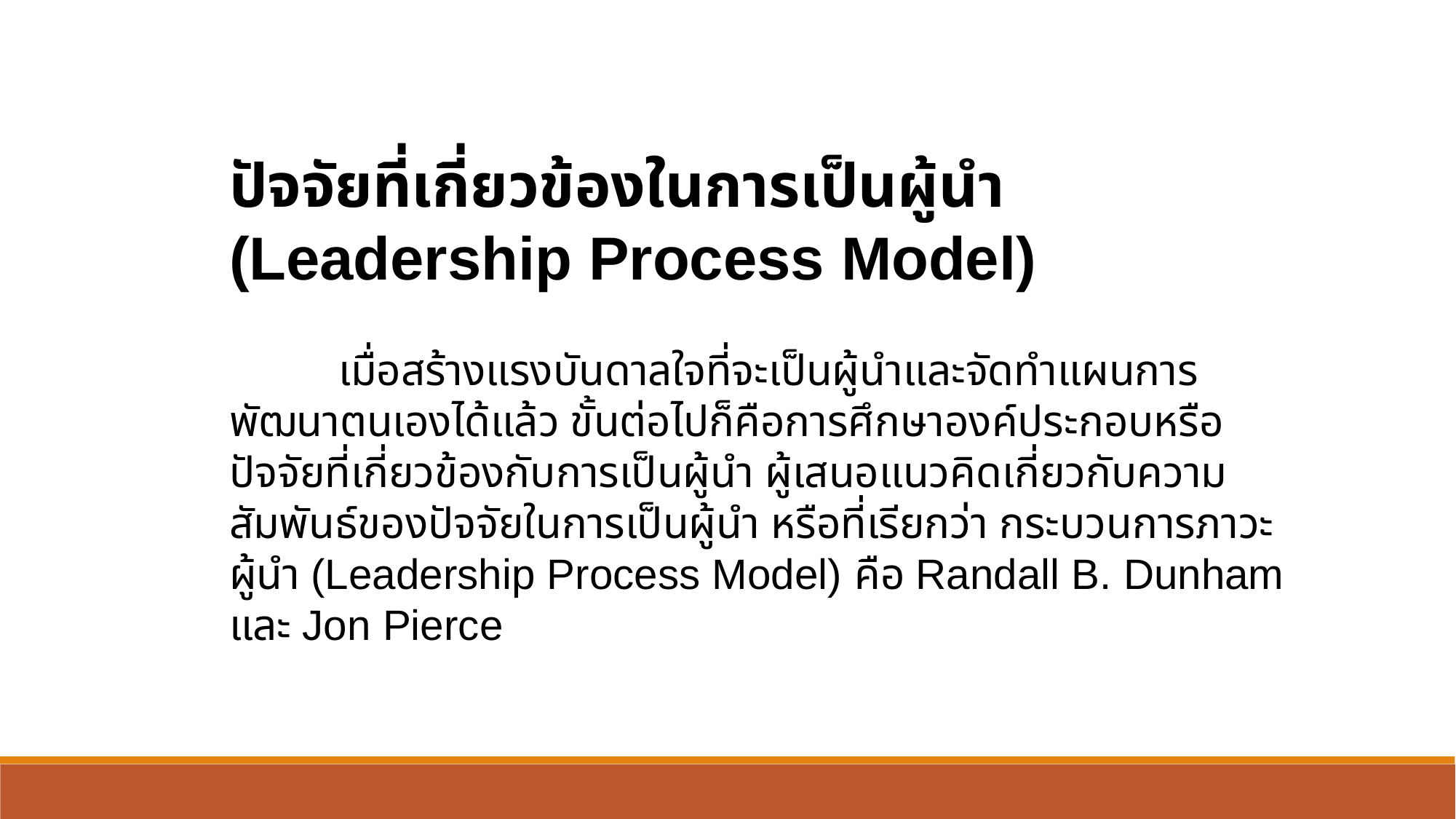

ปัจจัยที่เกี่ยวข้องในการเป็นผู้นำ (Leadership Process Model)
	เมื่อสร้างแรงบันดาลใจที่จะเป็นผู้นำและจัดทำแผนการพัฒนาตนเองได้แล้ว ขั้นต่อไปก็คือการศึกษาองค์ประกอบหรือปัจจัยที่เกี่ยวข้องกับการเป็นผู้นำ ผู้เสนอแนวคิดเกี่ยวกับความสัมพันธ์ของปัจจัยในการเป็นผู้นำ หรือที่เรียกว่า กระบวนการภาวะผู้นำ (Leadership Process Model) คือ Randall B. Dunham และ Jon Pierce